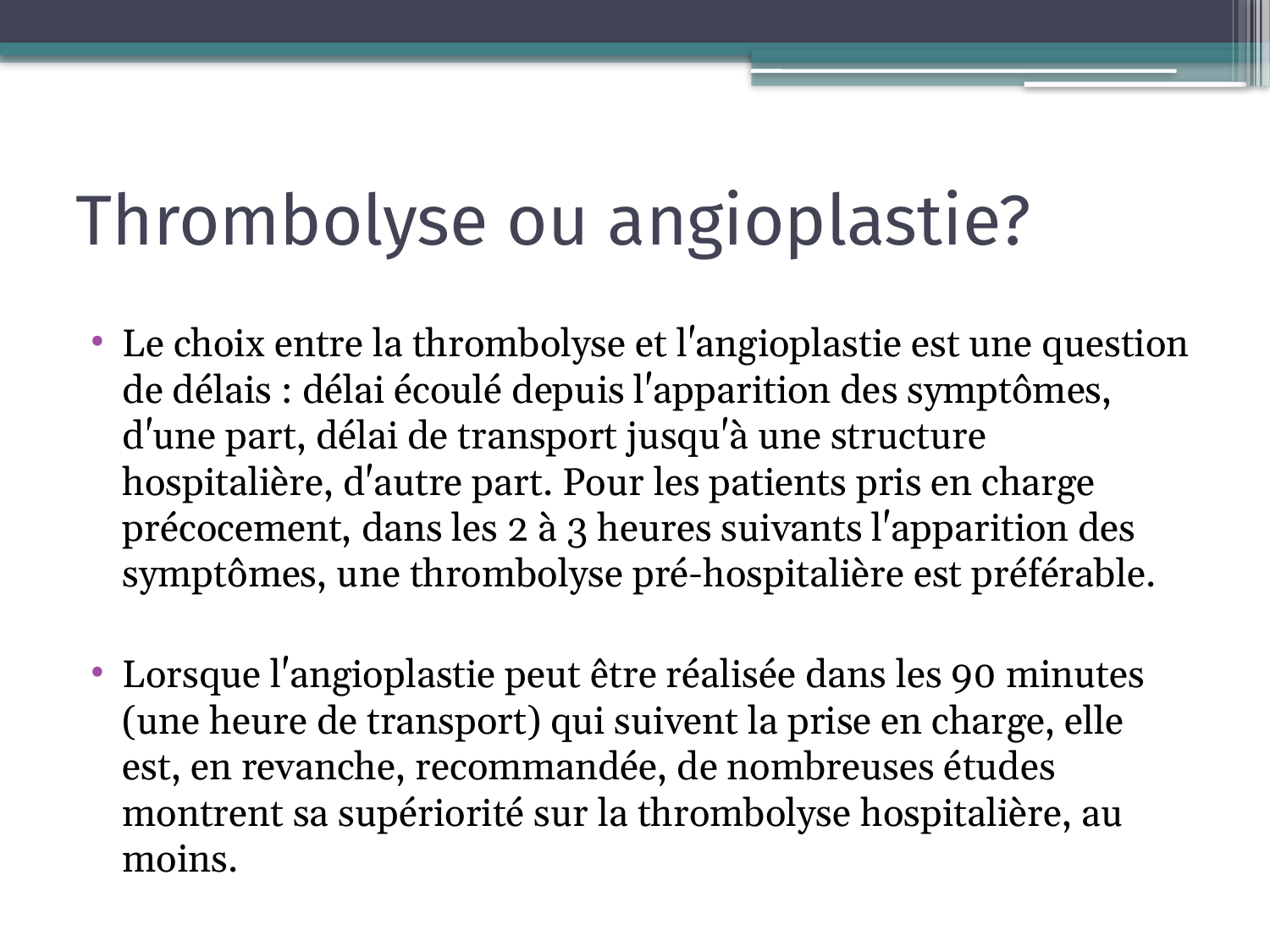

# Thrombolyse ou angioplastie?
Le choix entre la thrombolyse et l'angioplastie est une question de délais : délai écoulé depuis l'apparition des symptômes, d'une part, délai de transport jusqu'à une structure hospitalière, d'autre part. Pour les patients pris en charge précocement, dans les 2 à 3 heures suivants l'apparition des symptômes, une thrombolyse pré-hospitalière est préférable.

Lorsque l'angioplastie peut être réalisée dans les 90 minutes (une heure de transport) qui suivent la prise en charge, elle est, en revanche, recommandée, de nombreuses études montrent sa supériorité sur la thrombolyse hospitalière, au moins.